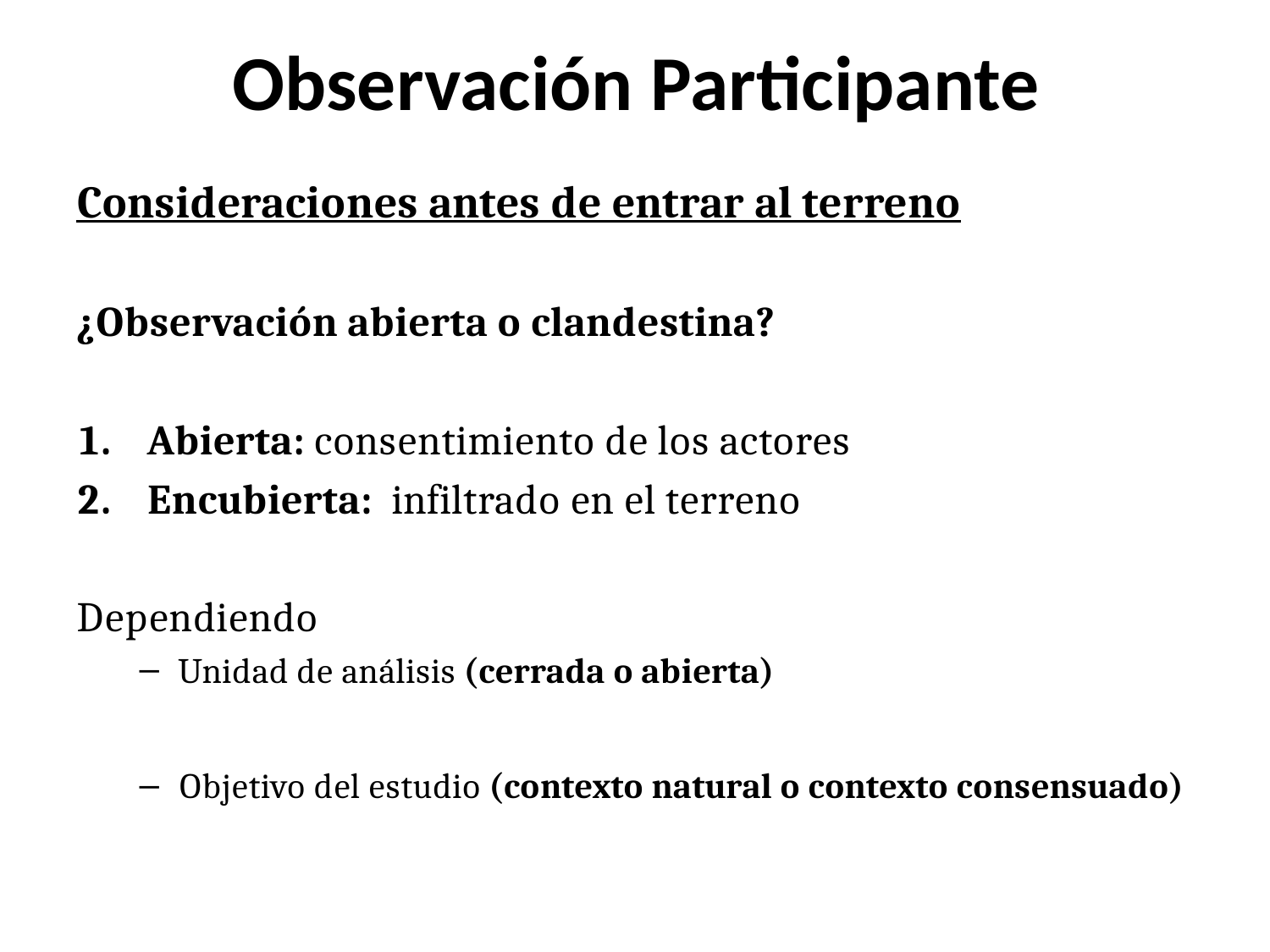

# Observación Participante
Consideraciones antes de entrar al terreno

¿Observación abierta o clandestina?

Abierta: consentimiento de los actores
Encubierta:  infiltrado en el terreno

Dependiendo
Unidad de análisis (cerrada o abierta)

Objetivo del estudio (contexto natural o contexto consensuado)